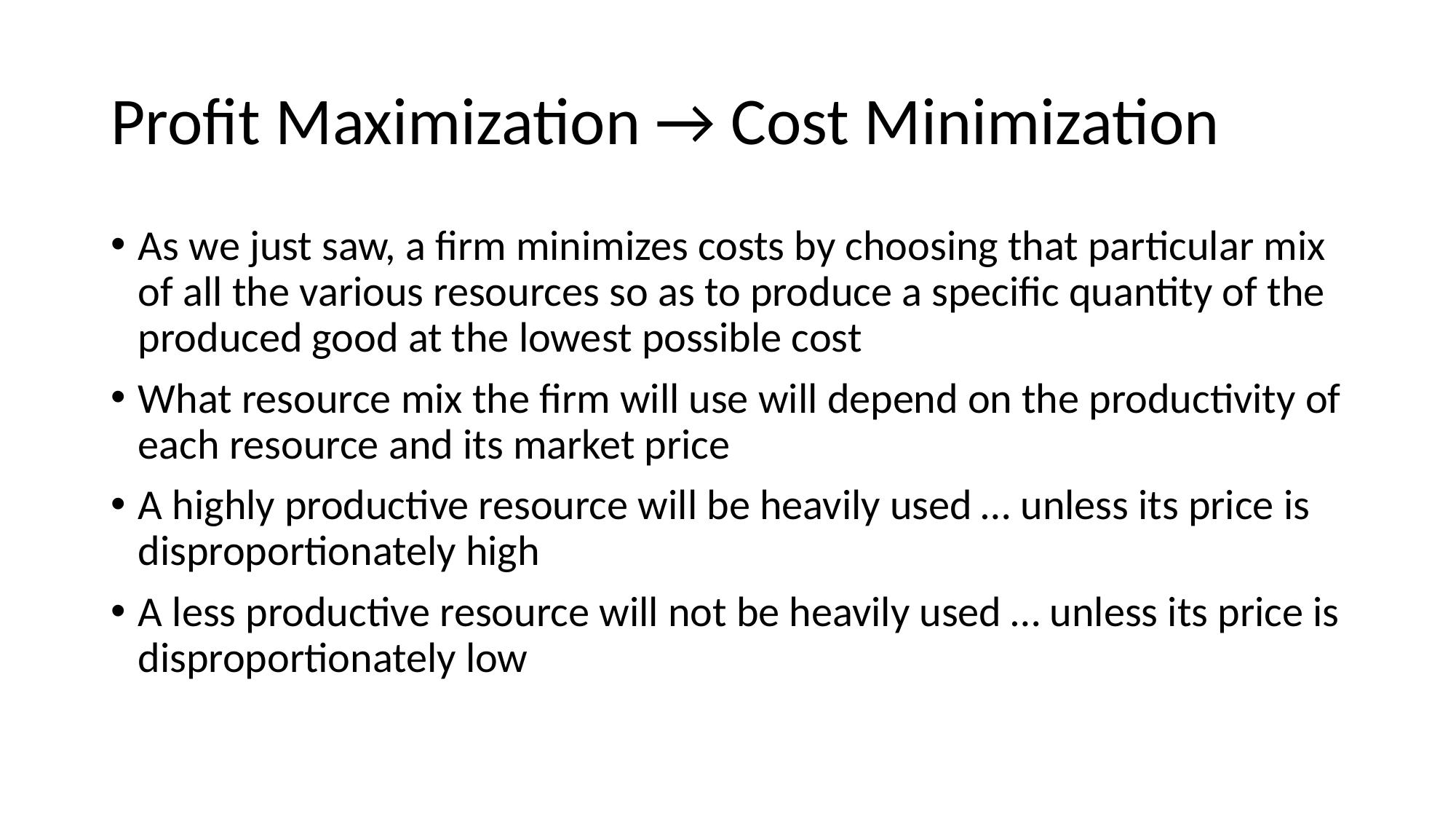

# Profit Maximization → Cost Minimization
As we just saw, a firm minimizes costs by choosing that particular mix of all the various resources so as to produce a specific quantity of the produced good at the lowest possible cost
What resource mix the firm will use will depend on the productivity of each resource and its market price
A highly productive resource will be heavily used … unless its price is disproportionately high
A less productive resource will not be heavily used … unless its price is disproportionately low